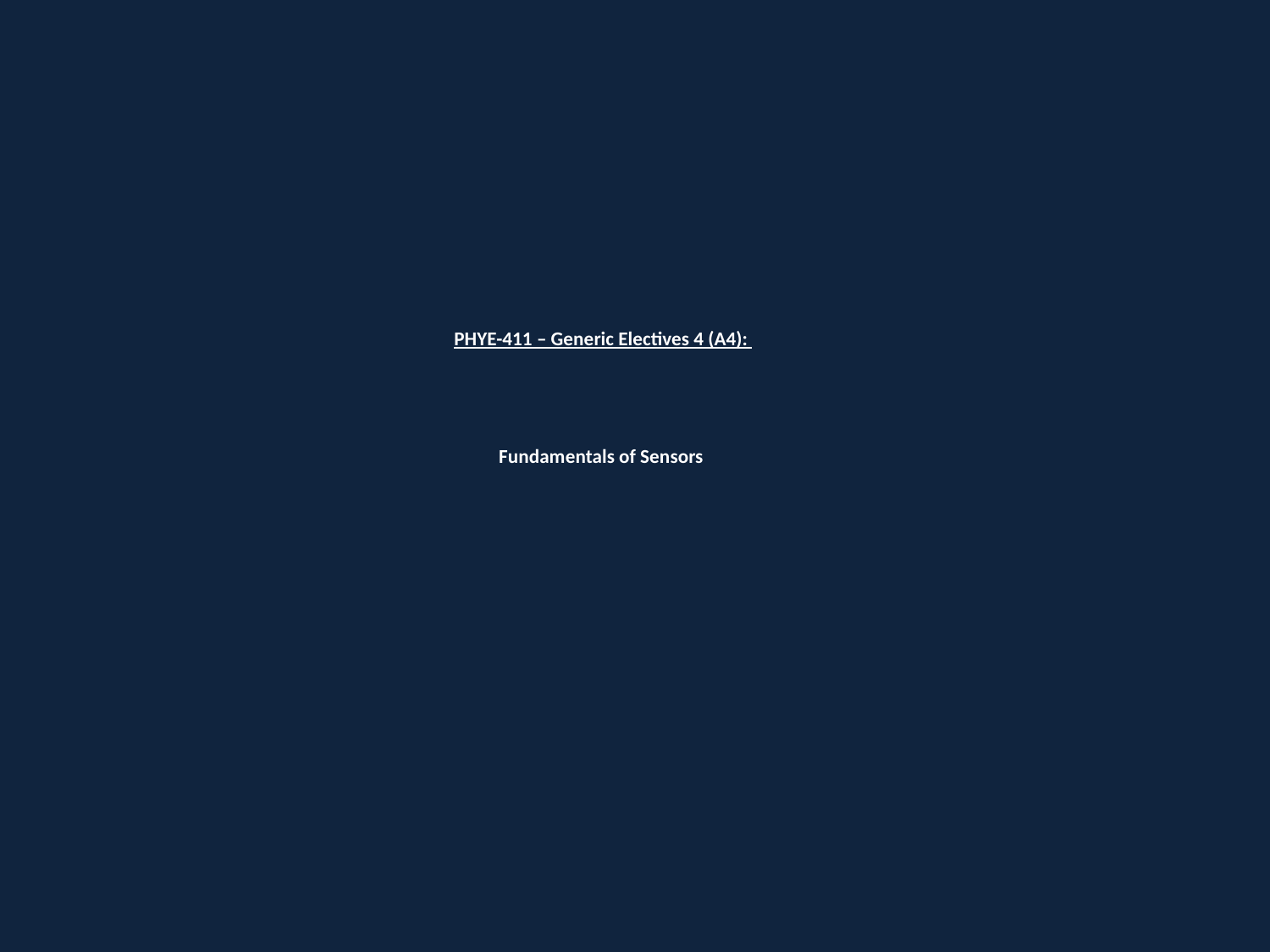

# PHYE-411 – Generic Electives 4 (A4): Fundamentals of Sensors